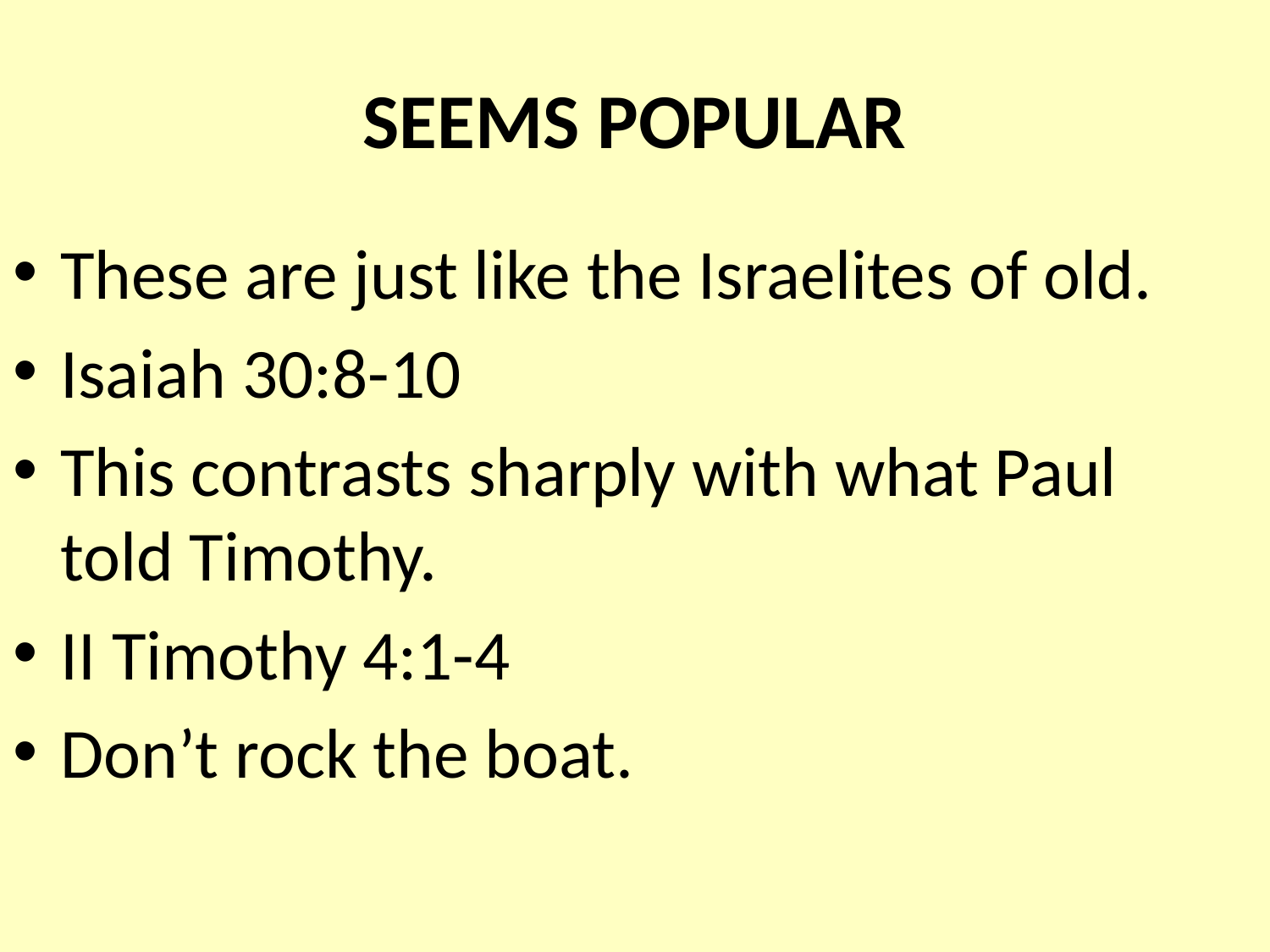

# SEEMS POPULAR
These are just like the Israelites of old.
Isaiah 30:8-10
This contrasts sharply with what Paul told Timothy.
II Timothy 4:1-4
Don’t rock the boat.